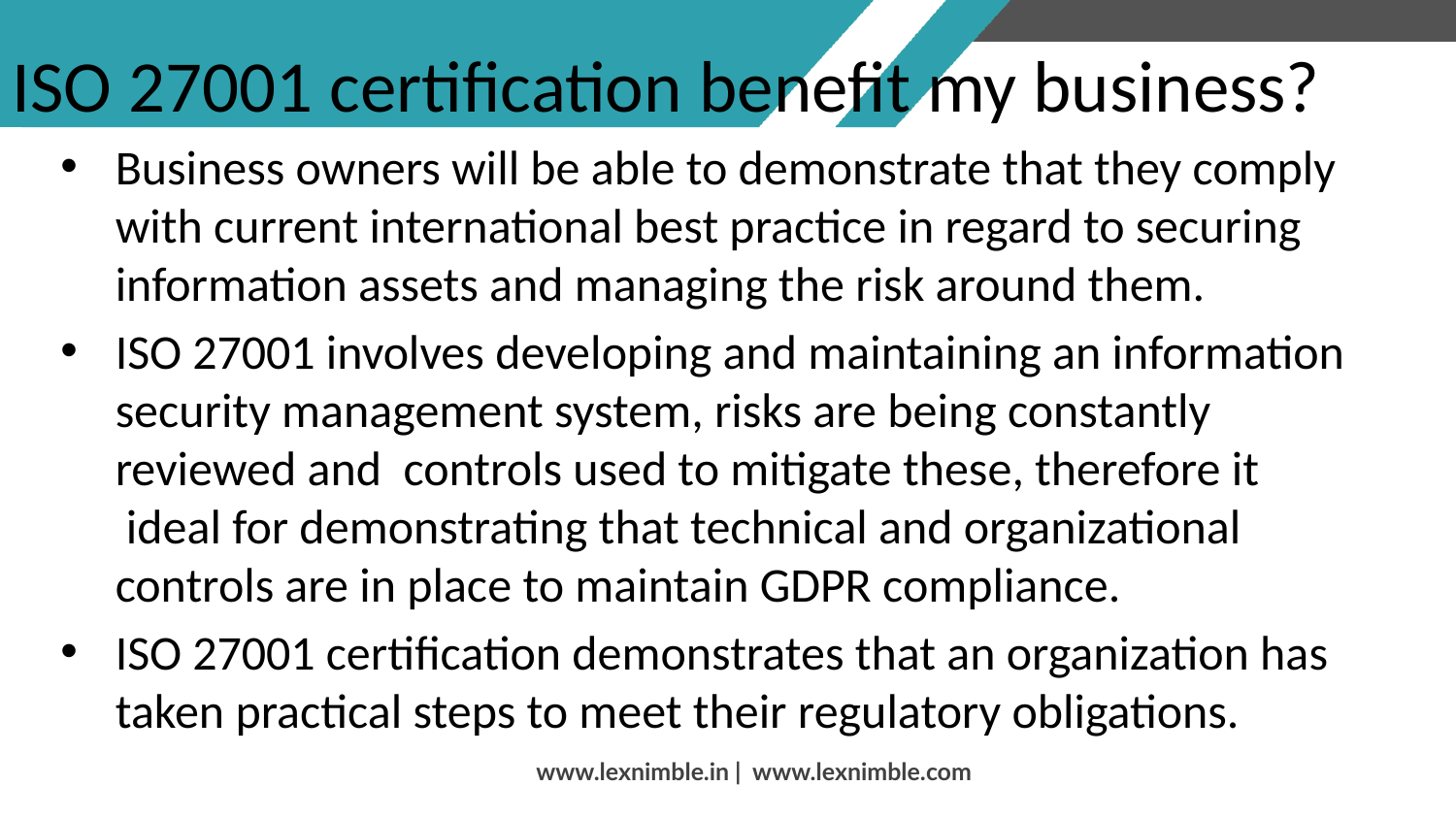

# ISO 27001 certification benefit my business?
Business owners will be able to demonstrate that they comply with current international best practice in regard to securing information assets and managing the risk around them.
ISO 27001 involves developing and maintaining an information security management system, risks are being constantly reviewed and  controls used to mitigate these, therefore it  ideal for demonstrating that technical and organizational controls are in place to maintain GDPR compliance.
ISO 27001 certification demonstrates that an organization has taken practical steps to meet their regulatory obligations.